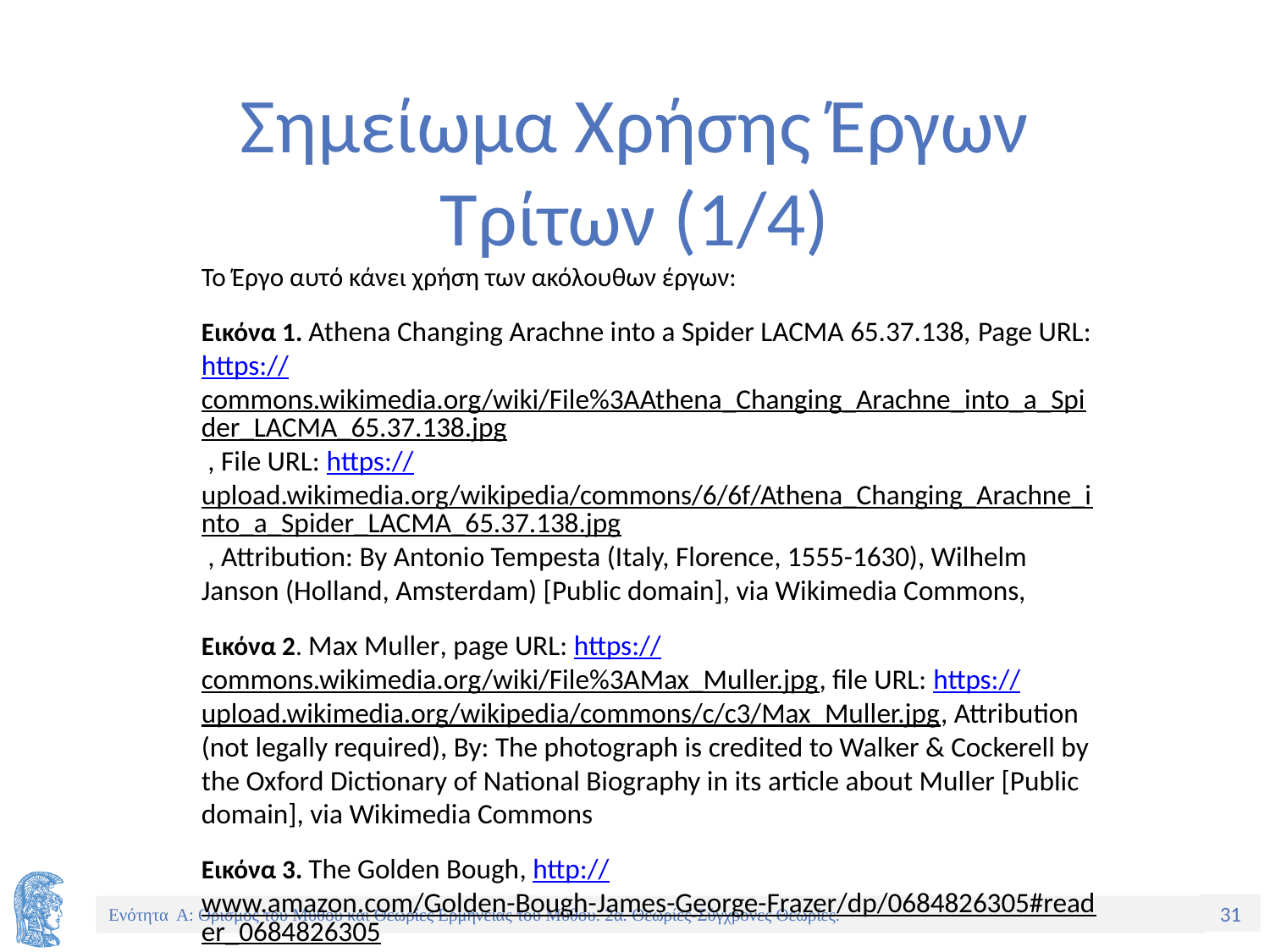

# Σημείωμα Χρήσης Έργων Τρίτων (1/4)
Το Έργο αυτό κάνει χρήση των ακόλουθων έργων:
Εικόνα 1. Athena Changing Arachne into a Spider LACMA 65.37.138, Page URL: https://commons.wikimedia.org/wiki/File%3AAthena_Changing_Arachne_into_a_Spider_LACMA_65.37.138.jpg , File URL: https://upload.wikimedia.org/wikipedia/commons/6/6f/Athena_Changing_Arachne_into_a_Spider_LACMA_65.37.138.jpg , Attribution: By Antonio Tempesta (Italy, Florence, 1555-1630), Wilhelm Janson (Holland, Amsterdam) [Public domain], via Wikimedia Commons,
Εικόνα 2. Max Muller, page URL: https://commons.wikimedia.org/wiki/File%3AMax_Muller.jpg, file URL: https://upload.wikimedia.org/wikipedia/commons/c/c3/Max_Muller.jpg, Attribution (not legally required), By: The photograph is credited to Walker & Cockerell by the Oxford Dictionary of National Biography in its article about Muller [Public domain], via Wikimedia Commons
Εικόνα 3. The Golden Bough, http://www.amazon.com/Golden-Bough-James-George-Frazer/dp/0684826305#reader_0684826305